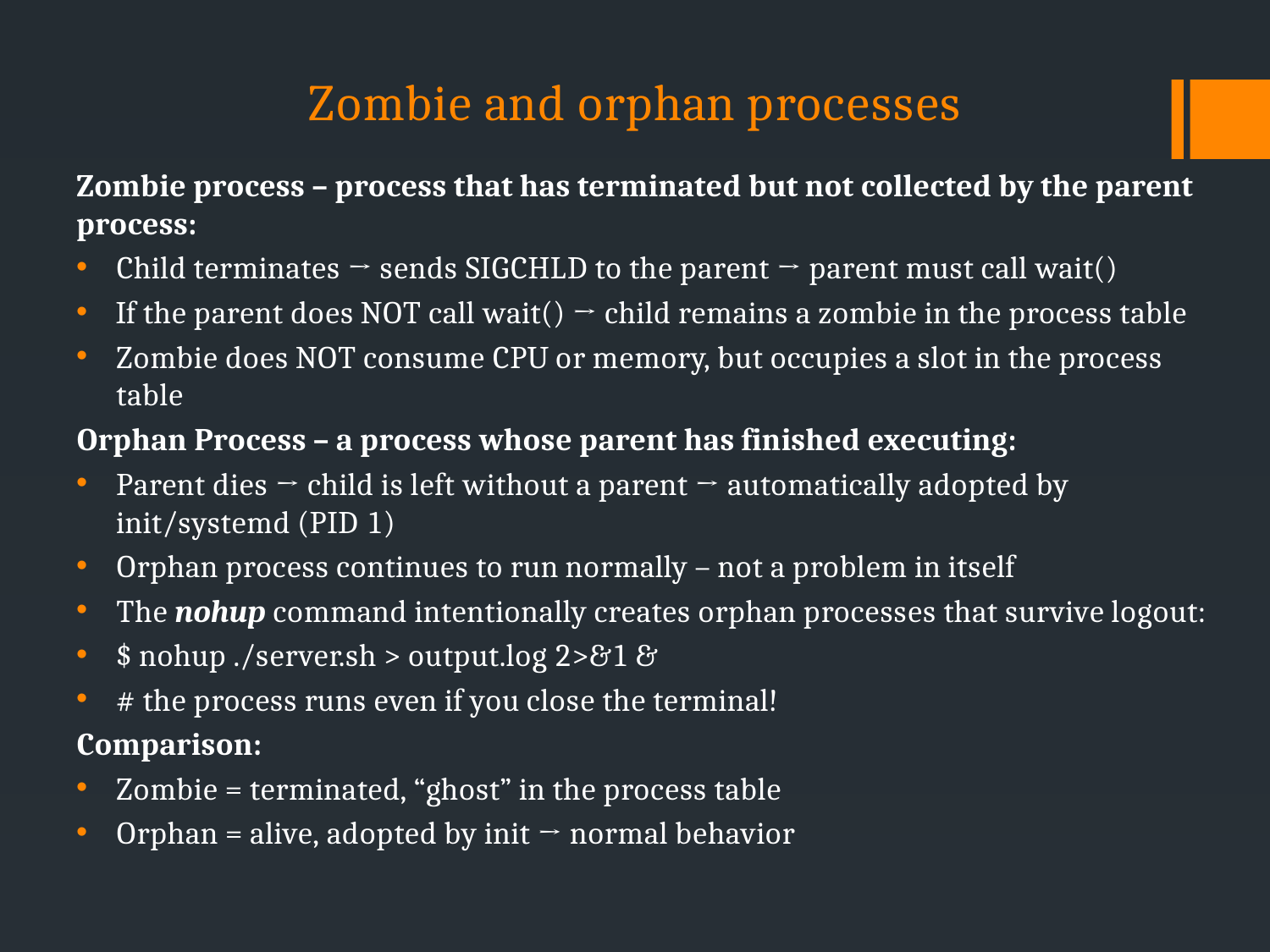

# Zombie and orphan processes
Zombie process – process that has terminated but not collected by the parent process:
Child terminates → sends SIGCHLD to the parent → parent must call wait()
If the parent does NOT call wait() → child remains a zombie in the process table
Zombie does NOT consume CPU or memory, but occupies a slot in the process table
Orphan Process – a process whose parent has finished executing:
Parent dies → child is left without a parent → automatically adopted by init/systemd (PID 1)
Orphan process continues to run normally – not a problem in itself
The nohup command intentionally creates orphan processes that survive logout:
$ nohup ./server.sh > output.log 2>&1 &
# the process runs even if you close the terminal!
Comparison:
Zombie = terminated, “ghost” in the process table
Orphan = alive, adopted by init → normal behavior